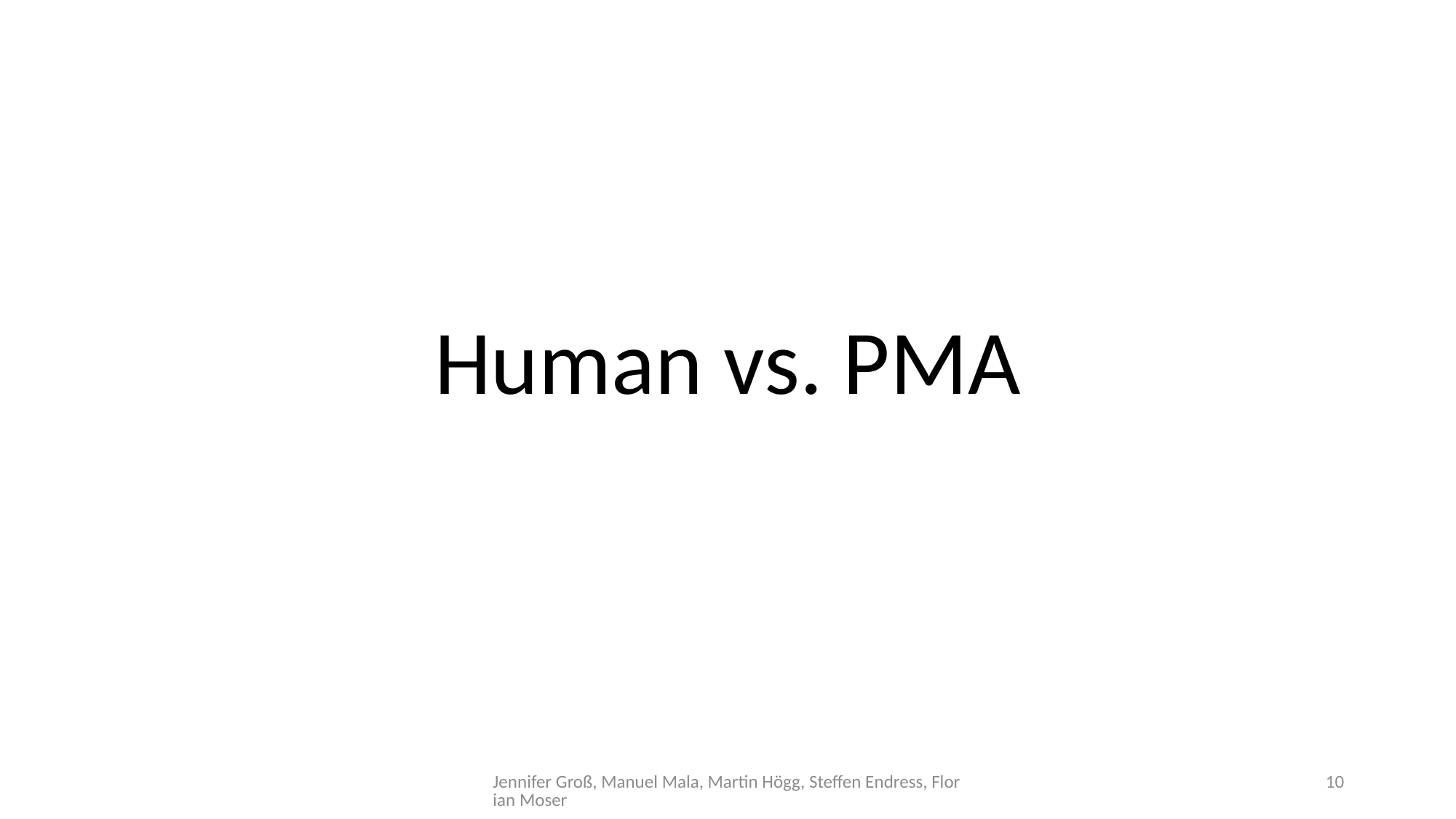

# Human vs. PMA

Jennifer Groß, Manuel Mala, Martin Högg, Steffen Endress, Florian Moser
10